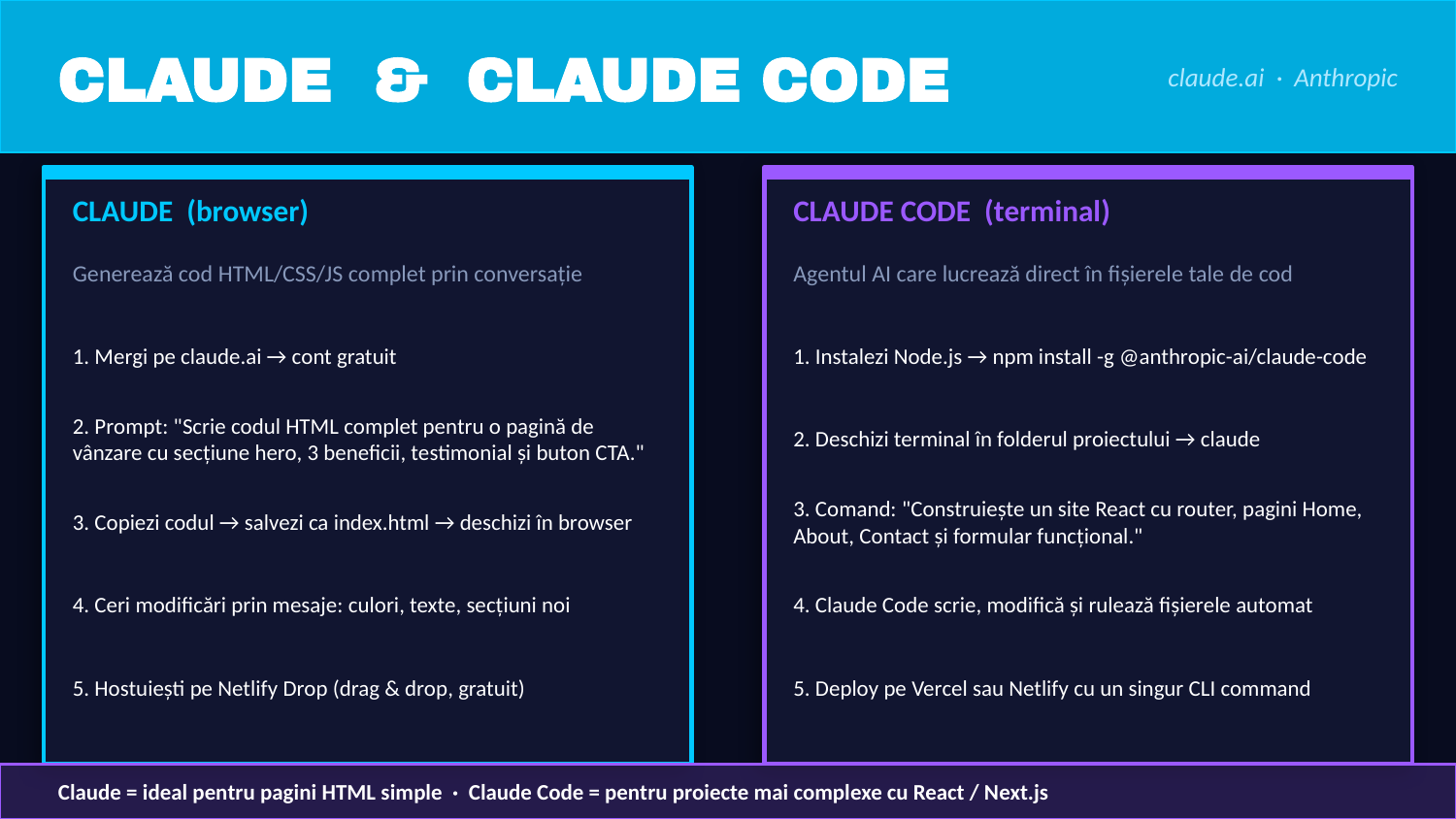

CLAUDE  &  CLAUDE CODE
claude.ai  ·  Anthropic

CLAUDE  (browser)
CLAUDE CODE  (terminal)
Generează cod HTML/CSS/JS complet prin conversație
Agentul AI care lucrează direct în fișierele tale de cod
1. Mergi pe claude.ai → cont gratuit
1. Instalezi Node.js → npm install -g @anthropic-ai/claude-code
2. Prompt: "Scrie codul HTML complet pentru o pagină de vânzare cu secțiune hero, 3 beneficii, testimonial și buton CTA."
2. Deschizi terminal în folderul proiectului → claude
3. Copiezi codul → salvezi ca index.html → deschizi în browser
3. Comand: "Construiește un site React cu router, pagini Home, About, Contact și formular funcțional."
4. Ceri modificări prin mesaje: culori, texte, secțiuni noi
4. Claude Code scrie, modifică și rulează fișierele automat
5. Hostuiești pe Netlify Drop (drag & drop, gratuit)
5. Deploy pe Vercel sau Netlify cu un singur CLI command

Claude = ideal pentru pagini HTML simple  ·  Claude Code = pentru proiecte mai complexe cu React / Next.js